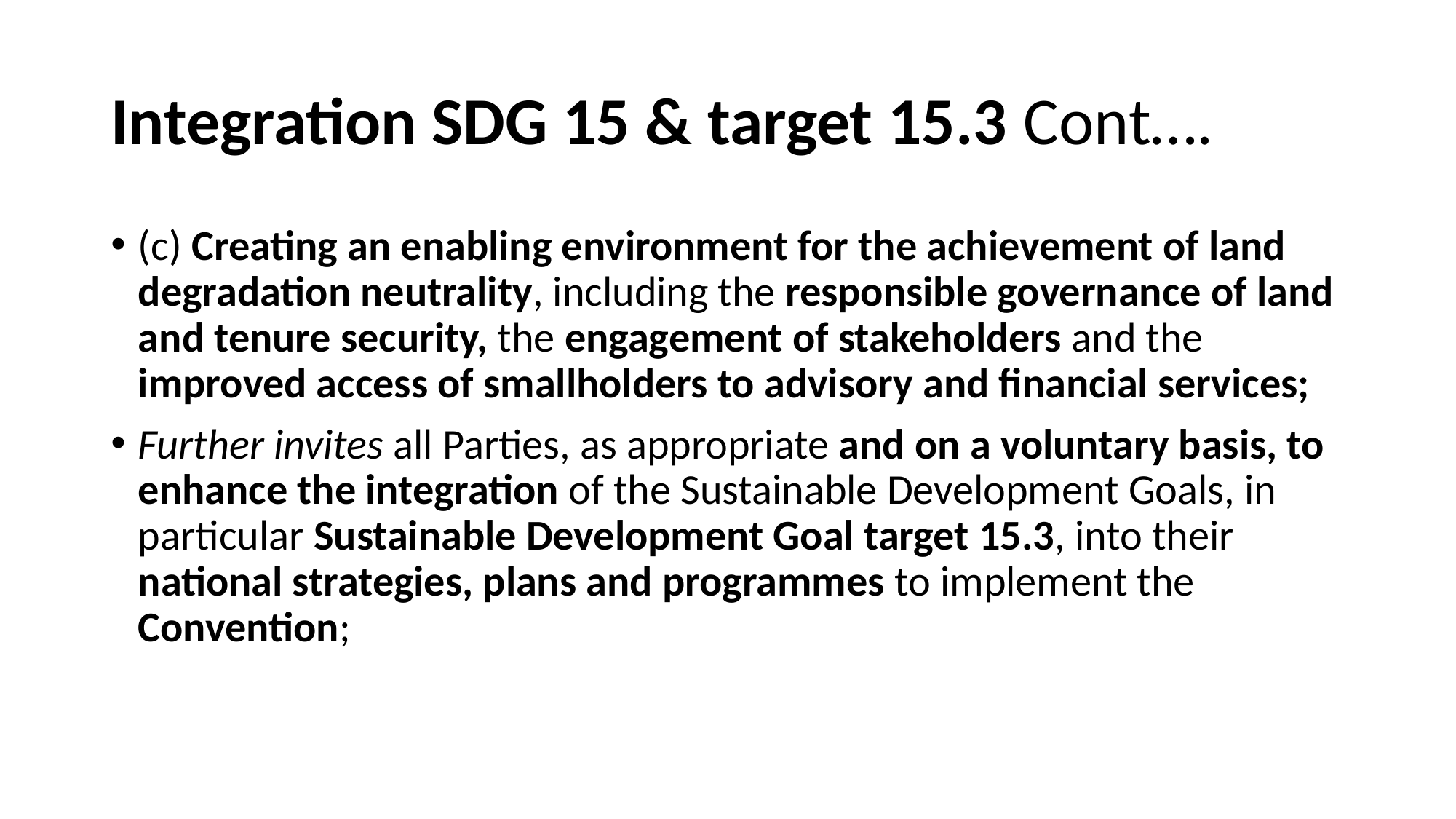

# Integration SDG 15 & target 15.3 Cont….
(c) Creating an enabling environment for the achievement of land degradation neutrality, including the responsible governance of land and tenure security, the engagement of stakeholders and the improved access of smallholders to advisory and financial services;
Further invites all Parties, as appropriate and on a voluntary basis, to enhance the integration of the Sustainable Development Goals, in particular Sustainable Development Goal target 15.3, into their national strategies, plans and programmes to implement the Convention;